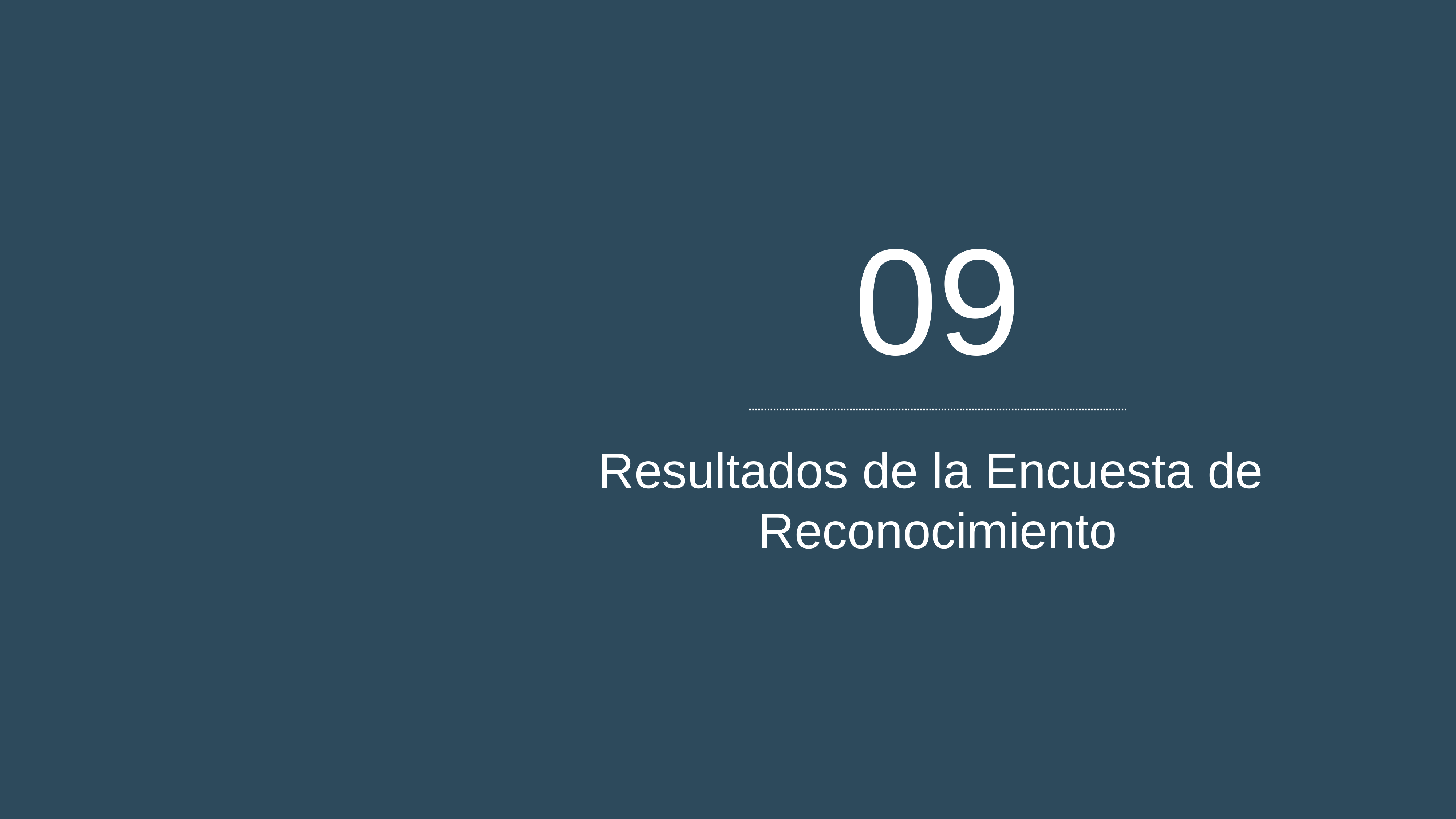

09

Resultados de la Encuesta de
Reconocimiento